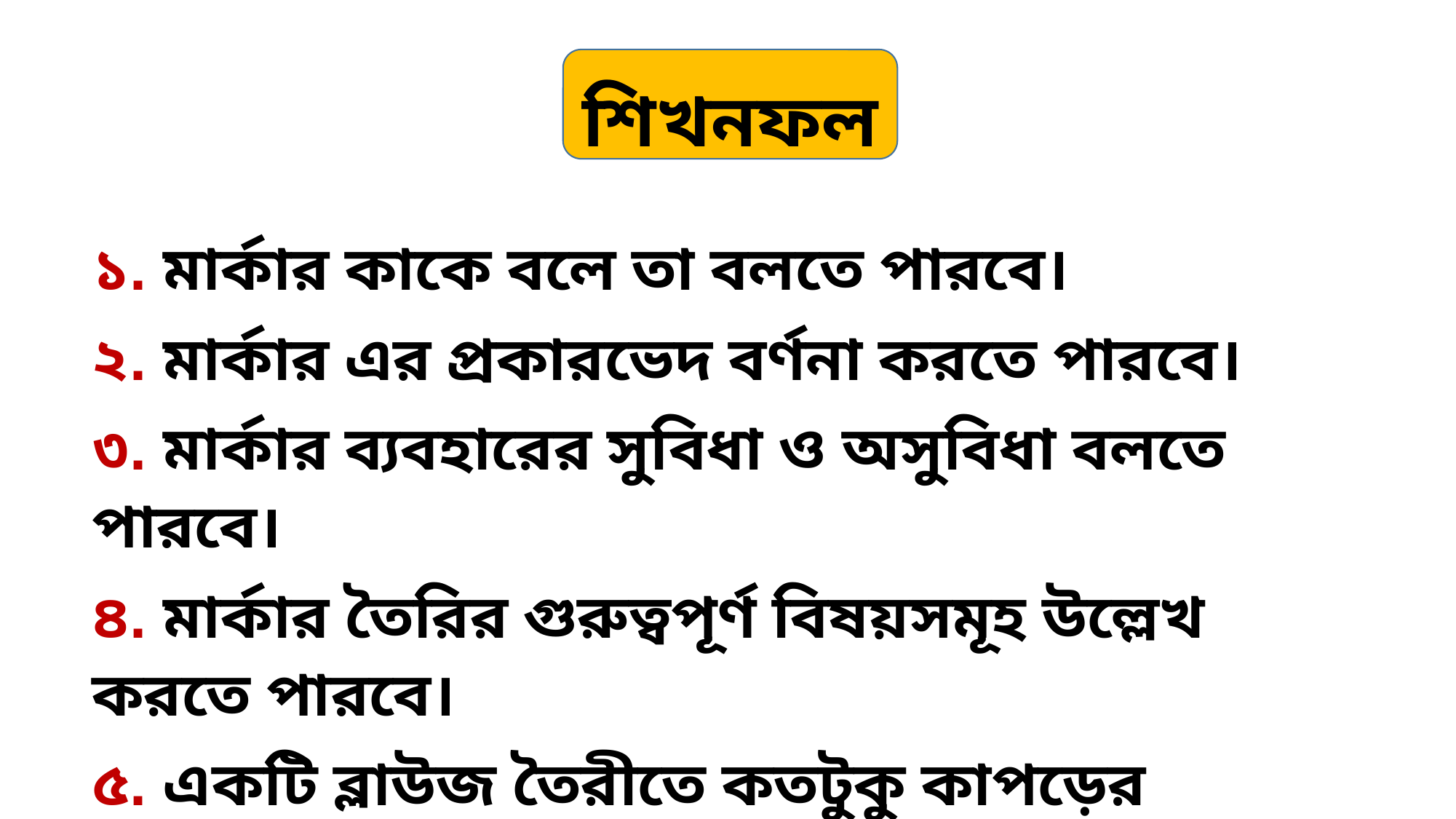

শিখনফল
১. মার্কার কাকে বলে তা বলতে পারবে।
২. মার্কার এর প্রকারভেদ বর্ণনা করতে পারবে।
৩. মার্কার ব্যবহারের সুবিধা ও অসুবিধা বলতে পারবে।
৪. মার্কার তৈরির গুরুত্বপূর্ণ বিষয়সমূহ উল্লেখ করতে পারবে।
৫. একটি ব্লাউজ তৈরীতে কতটুকু কাপড়ের প্রয়োজন তা নির্নয় করতে পারবে।